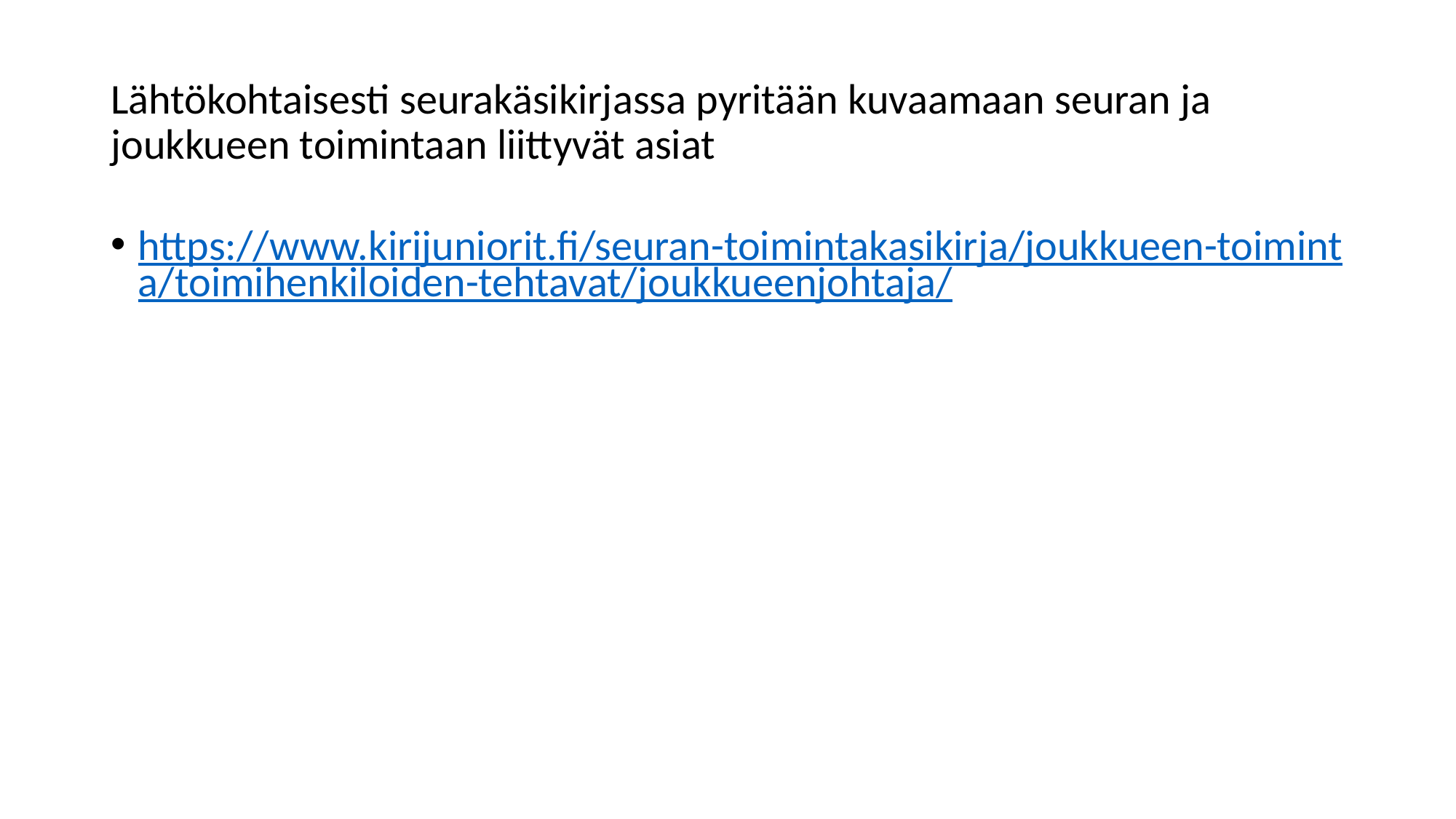

# Lähtökohtaisesti seurakäsikirjassa pyritään kuvaamaan seuran ja joukkueen toimintaan liittyvät asiat
https://www.kirijuniorit.fi/seuran-toimintakasikirja/joukkueen-toiminta/toimihenkiloiden-tehtavat/joukkueenjohtaja/